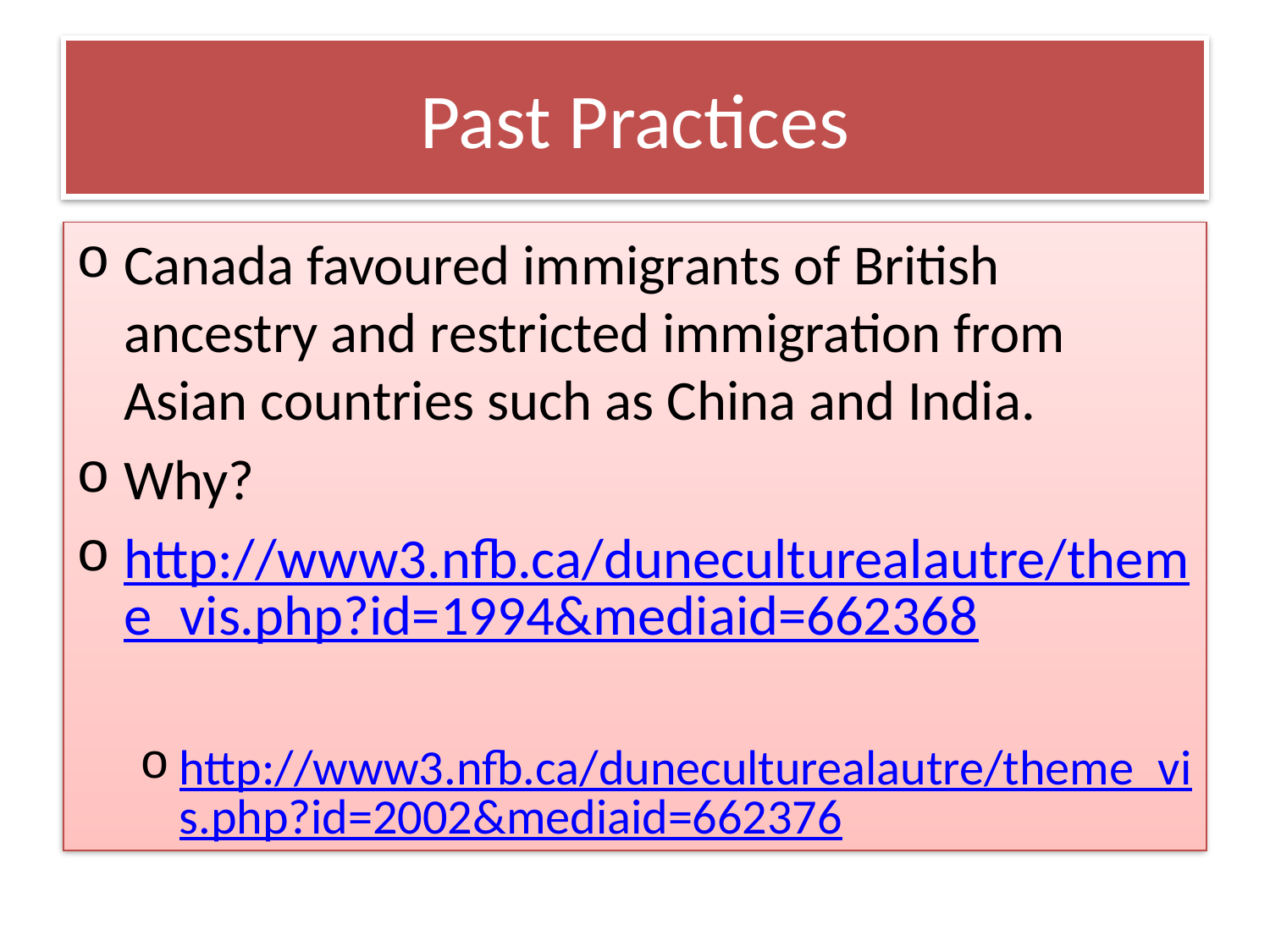

# Past Practices
Canada favoured immigrants of British ancestry and restricted immigration from Asian countries such as China and India.
Why?
http://www3.nfb.ca/duneculturealautre/theme_vis.php?id=1994&mediaid=662368

http://www3.nfb.ca/duneculturealautre/theme_vis.php?id=2002&mediaid=662376